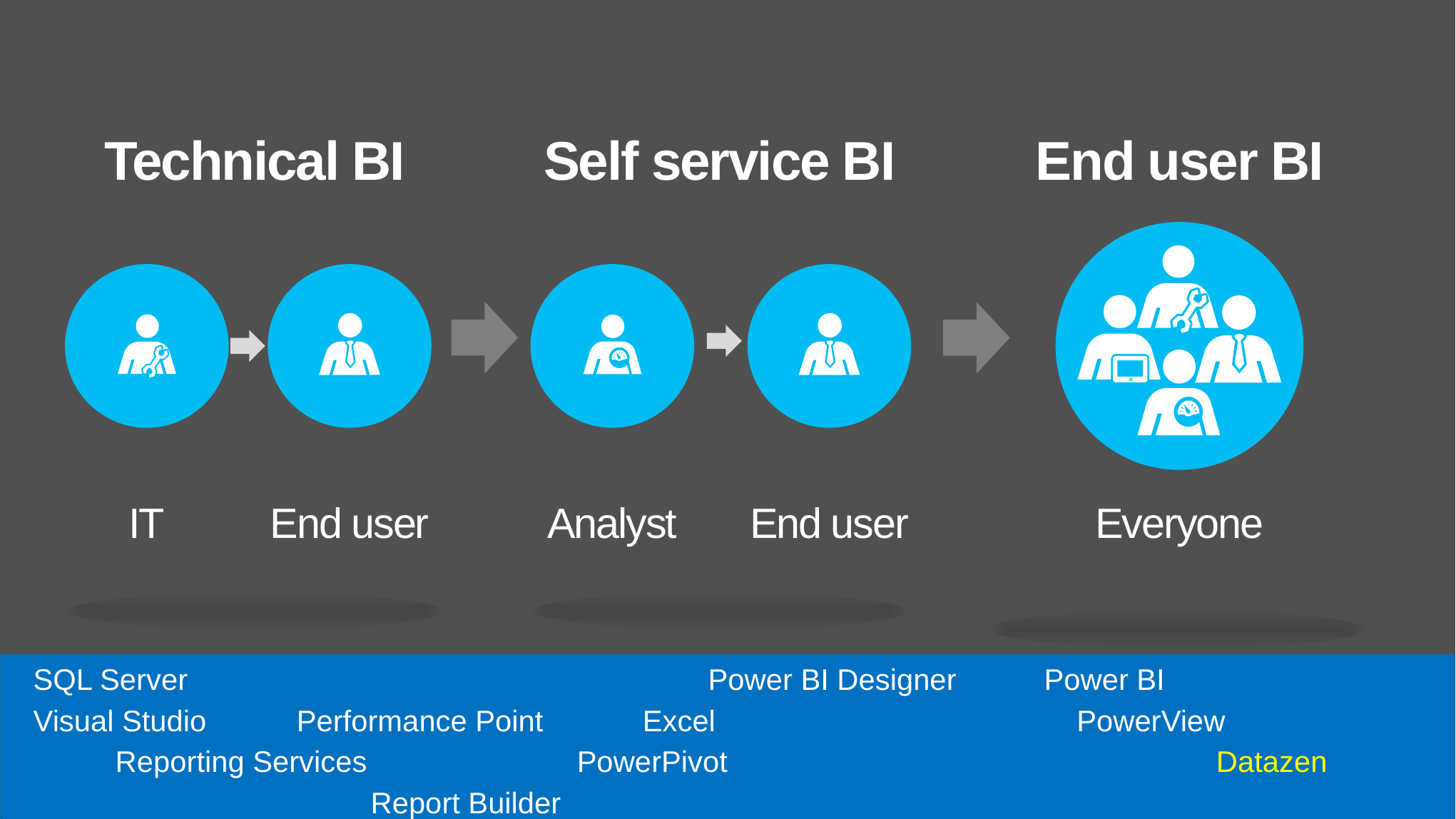

Technical BI

Self service BI

End user BI

IT
End user
Analyst
End user
Everyone

SQL Server
Visual Studio           Performance Point
          Reporting Services
			  Report Builder

                Power BI Designer
        Excel
PowerPivot
Power BI
    PowerView
                     Datazen